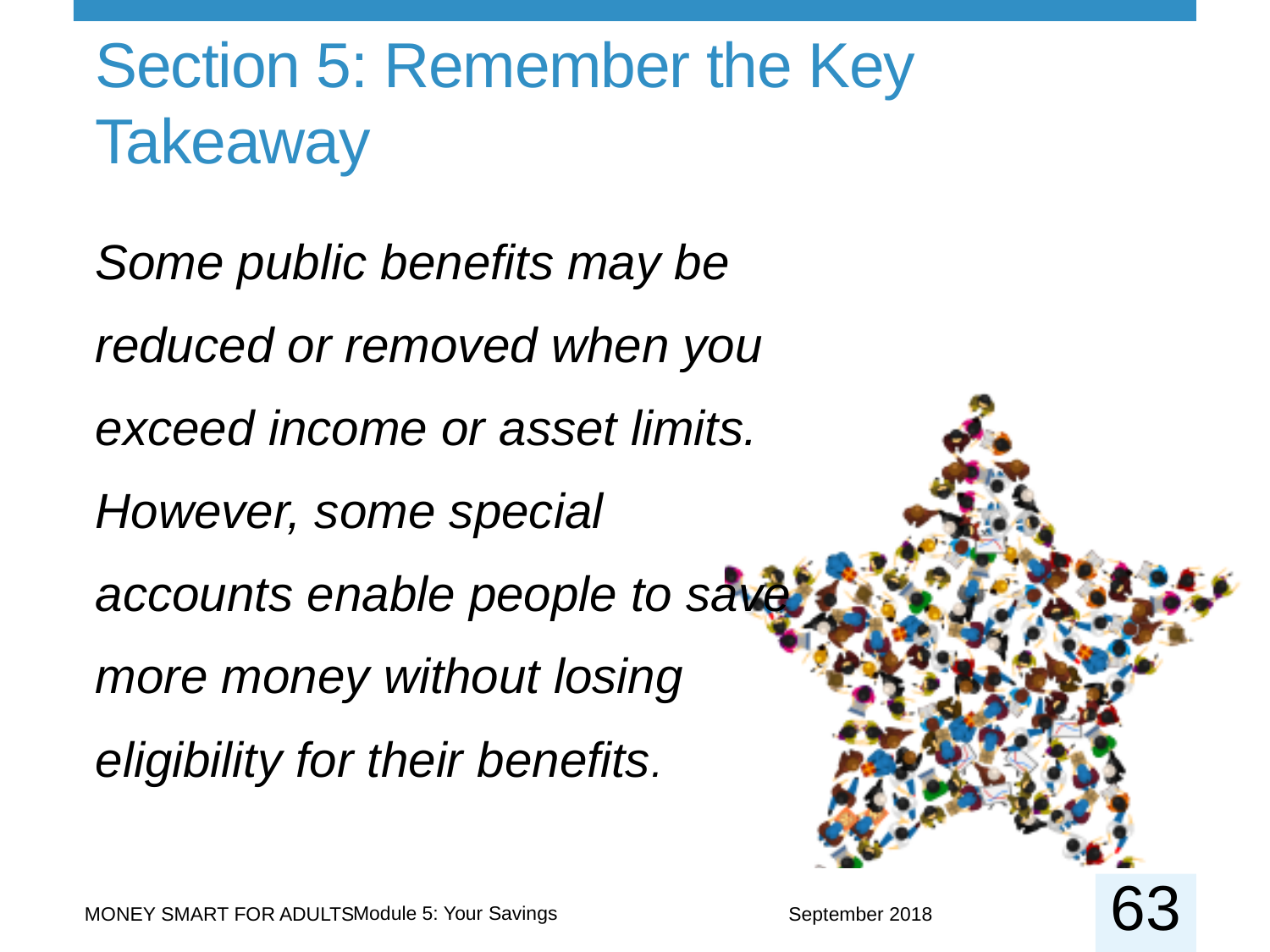

# Section 5: Remember the Key Takeaway
Some public benefits may be reduced or removed when you exceed income or asset limits. However, some special accounts enable people to save more money without losing eligibility for their benefits.

63